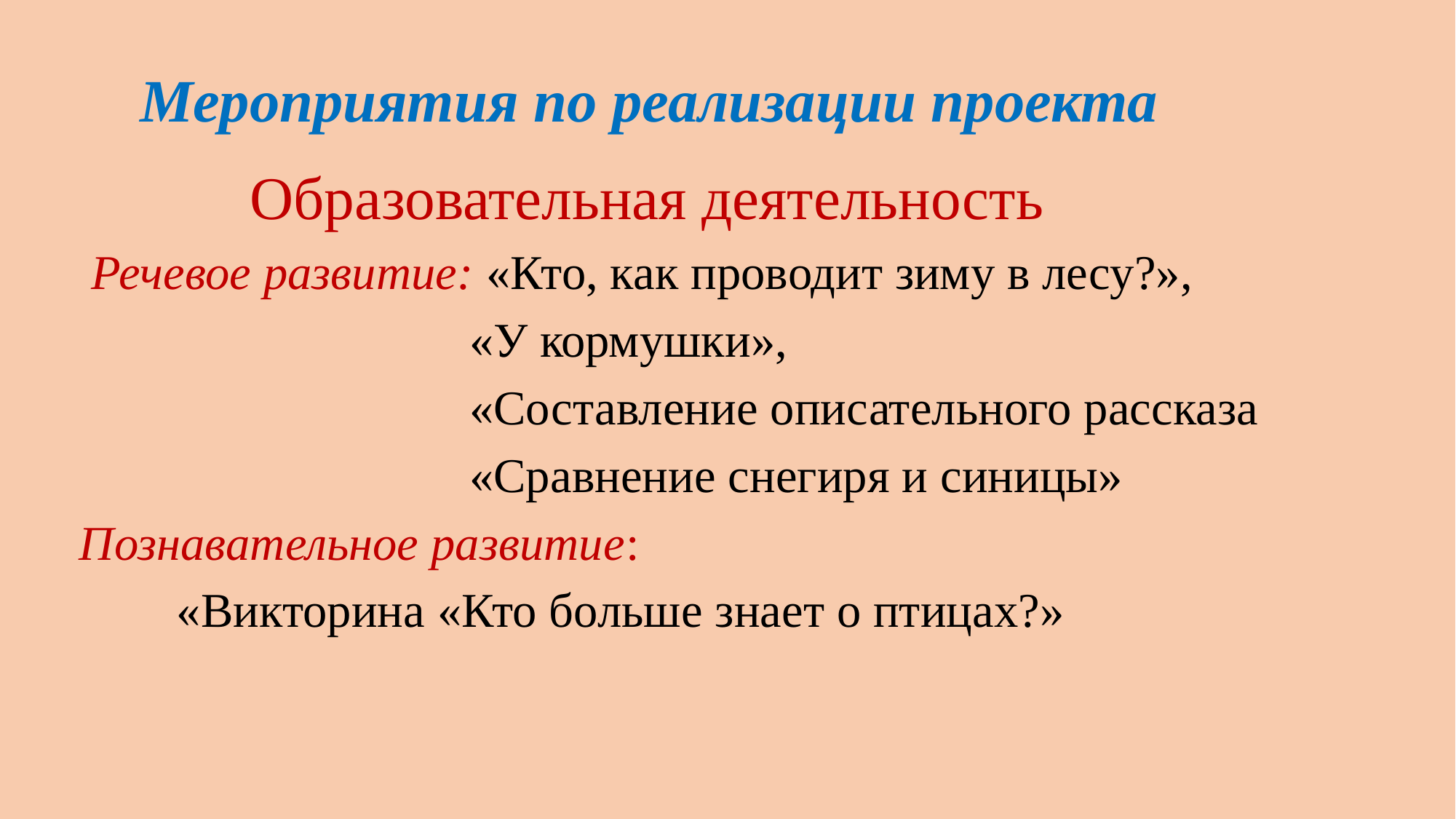

# Мероприятия по реализации проекта
              Образовательная деятельность
 Речевое развитие: «Кто, как проводит зиму в лесу?»,
                                «У кормушки»,
                                «Составление описательного рассказа
                                «Сравнение снегиря и синицы»
Познавательное развитие:
        «Викторина «Кто больше знает о птицах?»